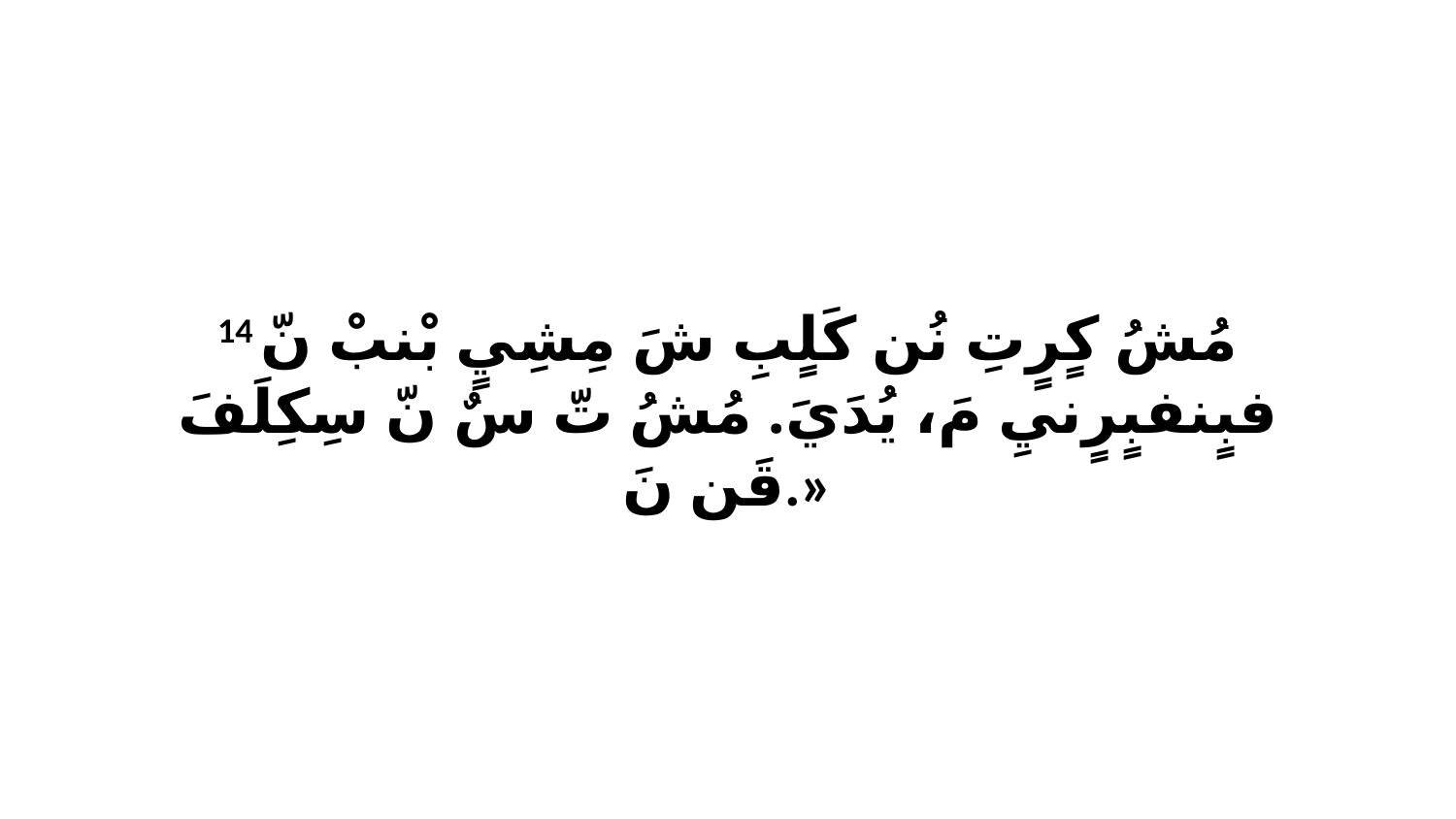

14 مُشُ كٍرٍتِ نُن كَلٍبِ شَ مِشِيٍ بْنبْ نّ فبٍنفبٍرٍنيِ مَ، يُدَيَ. مُشُ تّ سٌ نّ سِكِلَفَ قَن نَ.»